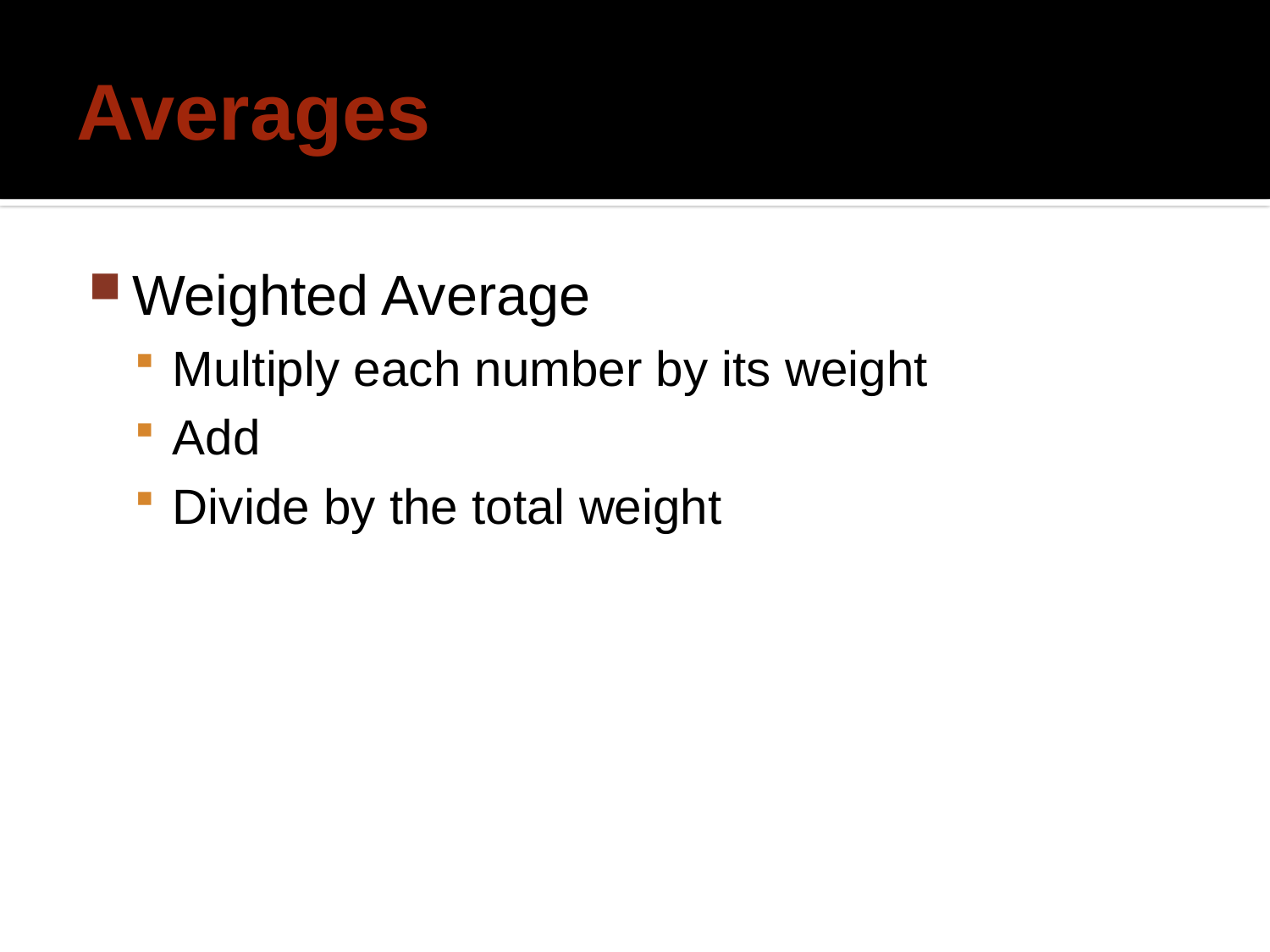

# Averages
Weighted Average
Multiply each number by its weight
Add
Divide by the total weight